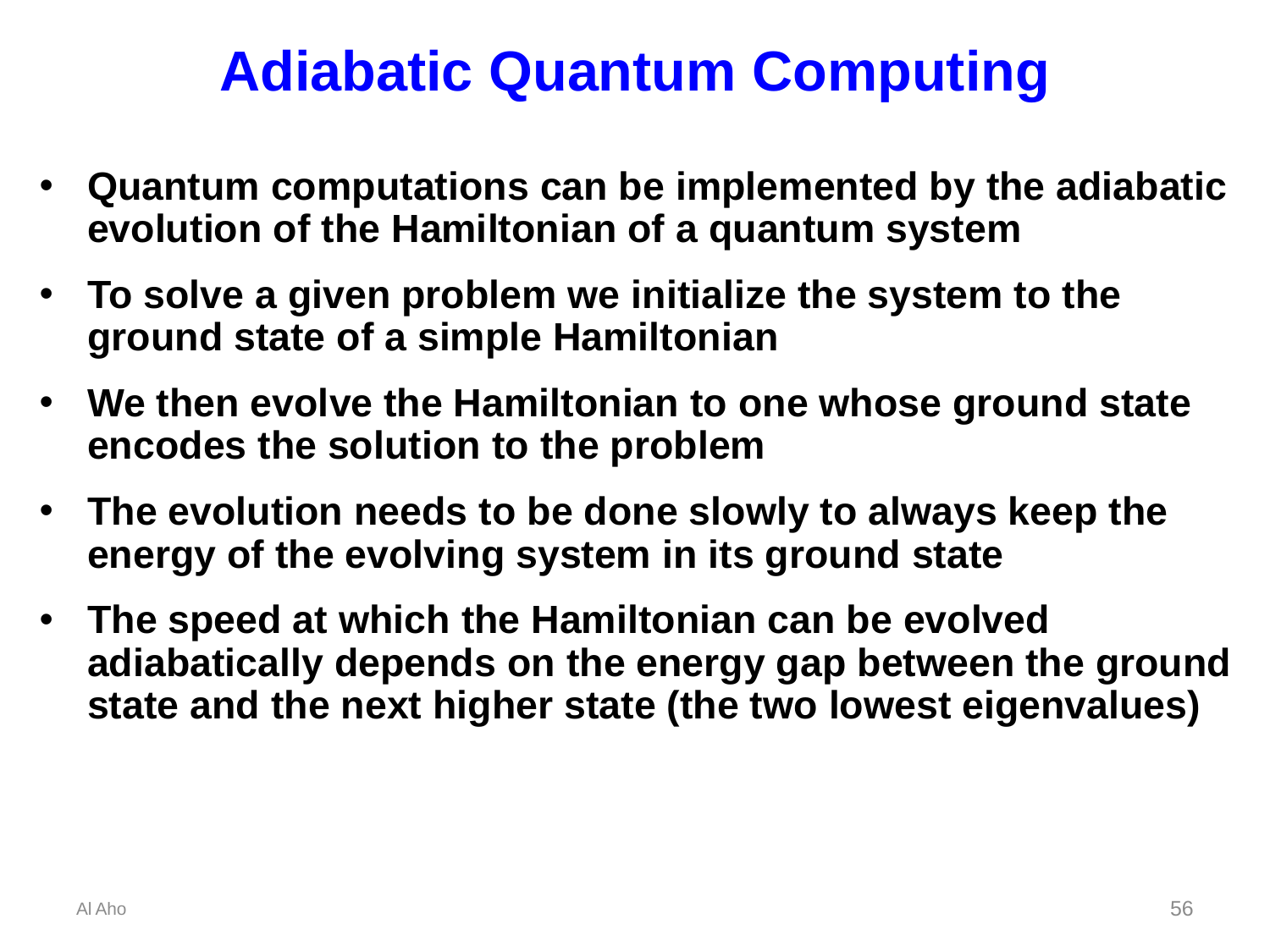

# Adiabatic Quantum Computing
Quantum computations can be implemented by the adiabatic evolution of the Hamiltonian of a quantum system
To solve a given problem we initialize the system to the ground state of a simple Hamiltonian
We then evolve the Hamiltonian to one whose ground state encodes the solution to the problem
The evolution needs to be done slowly to always keep the energy of the evolving system in its ground state
The speed at which the Hamiltonian can be evolved adiabatically depends on the energy gap between the ground state and the next higher state (the two lowest eigenvalues)
Al Aho
56